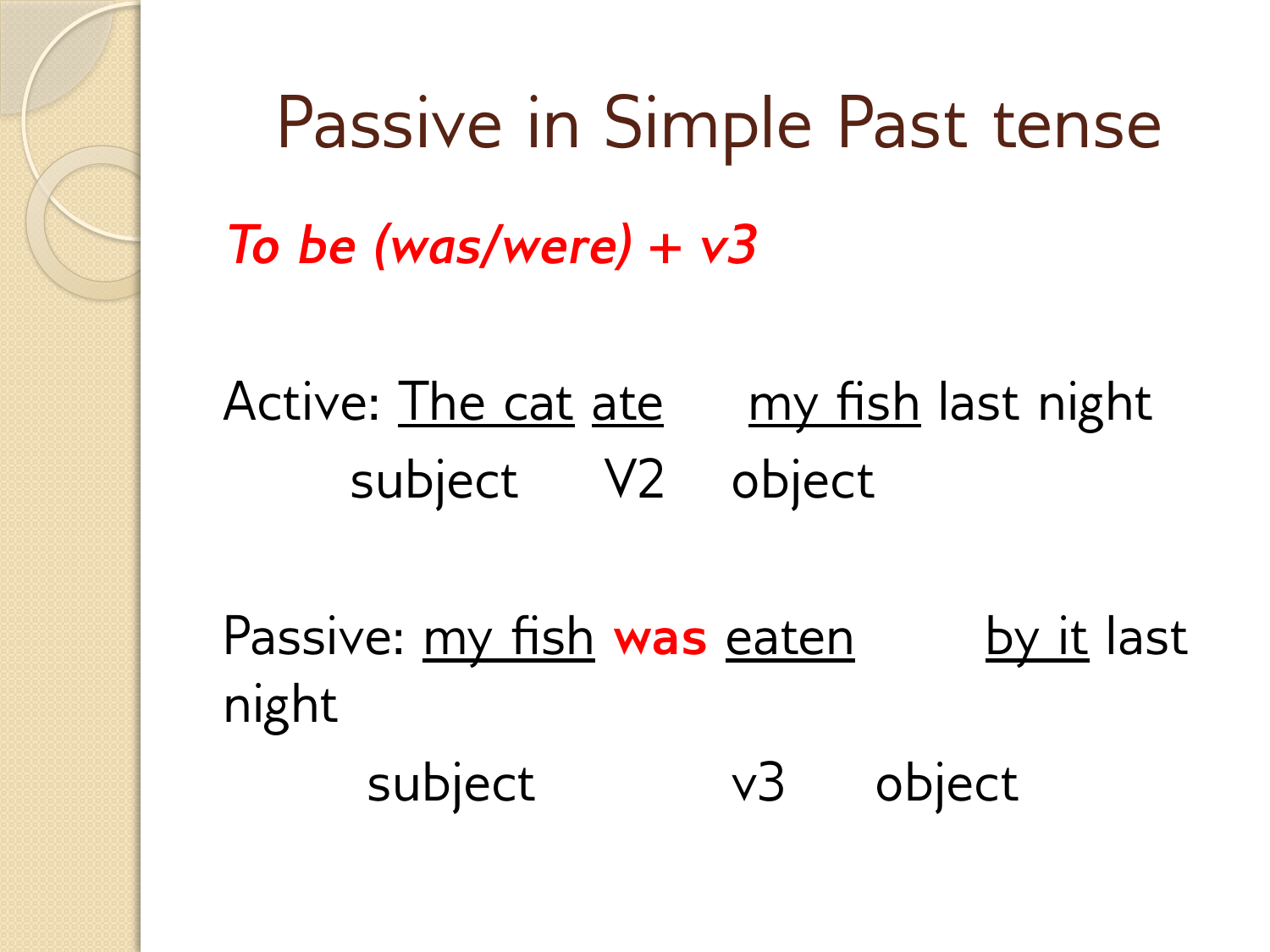

# Passive in Simple Past tense
To be (was/were) + v3

Active: The cat ate	 my fish last night
	subject	V2	object

Passive: my fish was eaten 	by it last night
	 subject		v3	 object